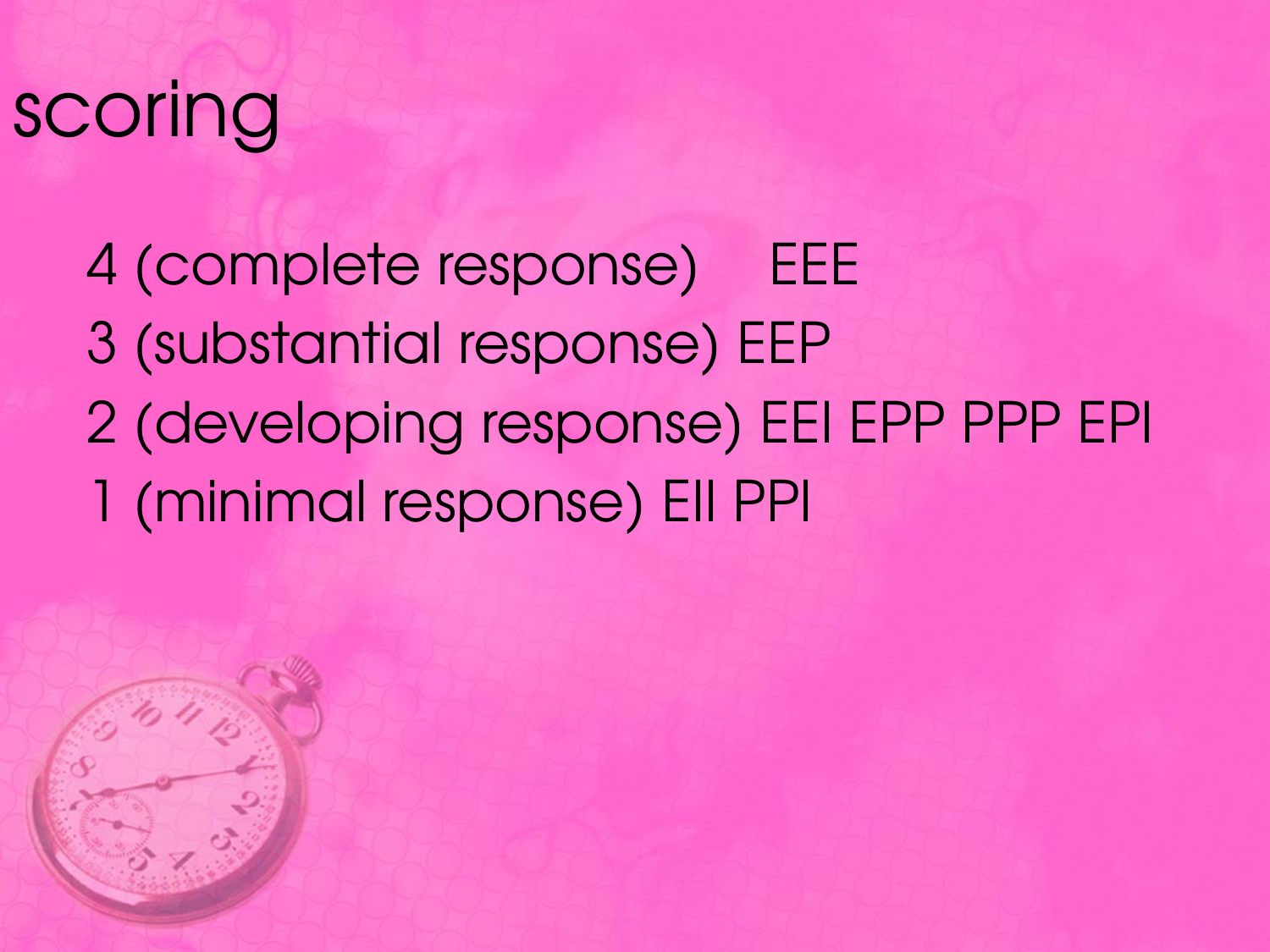

# scoring
4 (complete response)	EEE
3 (substantial response) EEP
2 (developing response) EEI EPP PPP EPI
1 (minimal response) EII PPI